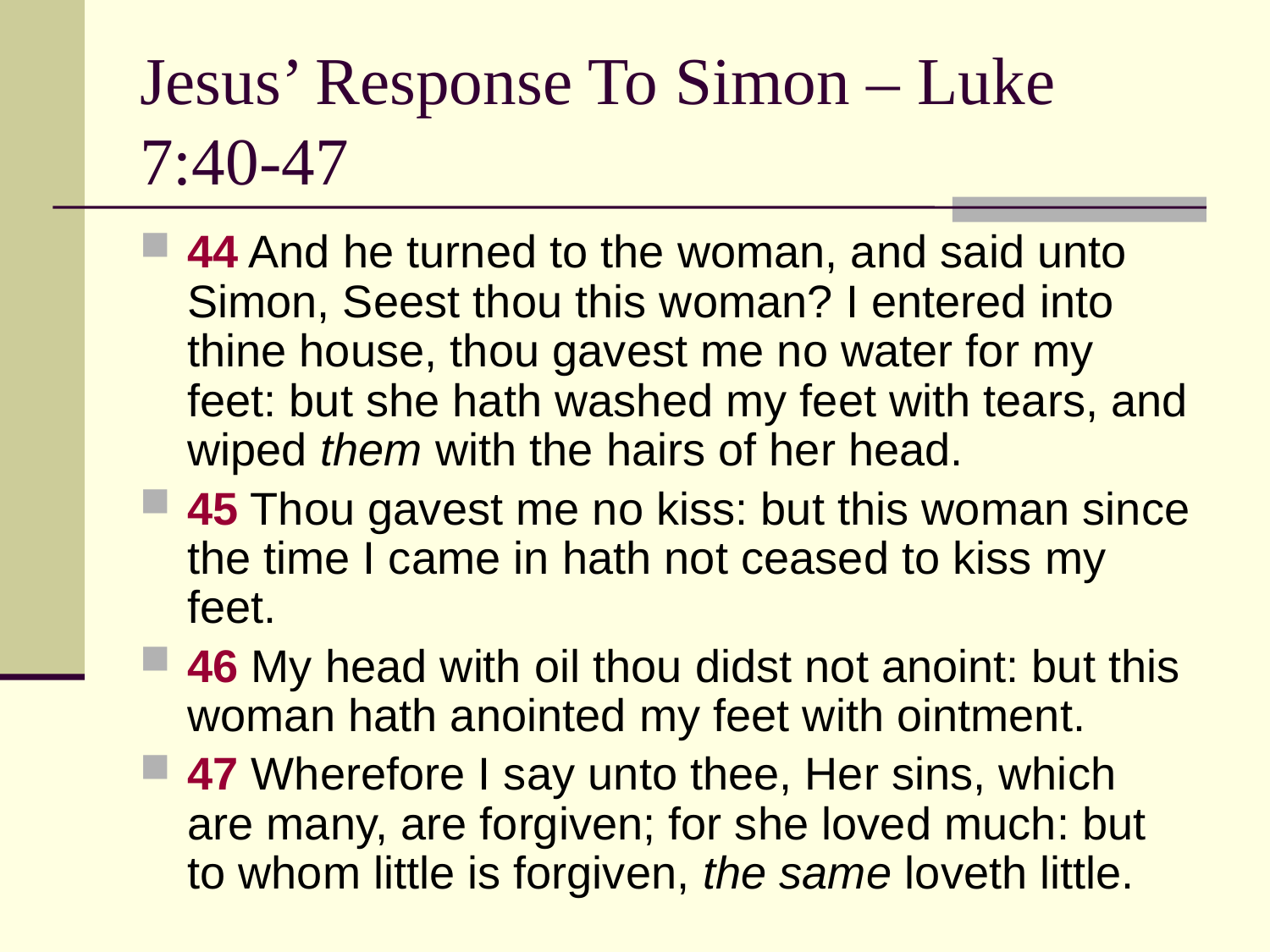

# Jesus’ Response To Simon – Luke 7:40-47
44 And he turned to the woman, and said unto Simon, Seest thou this woman? I entered into thine house, thou gavest me no water for my feet: but she hath washed my feet with tears, and wiped them with the hairs of her head.
45 Thou gavest me no kiss: but this woman since the time I came in hath not ceased to kiss my feet.
46 My head with oil thou didst not anoint: but this woman hath anointed my feet with ointment.
47 Wherefore I say unto thee, Her sins, which are many, are forgiven; for she loved much: but to whom little is forgiven, the same loveth little.